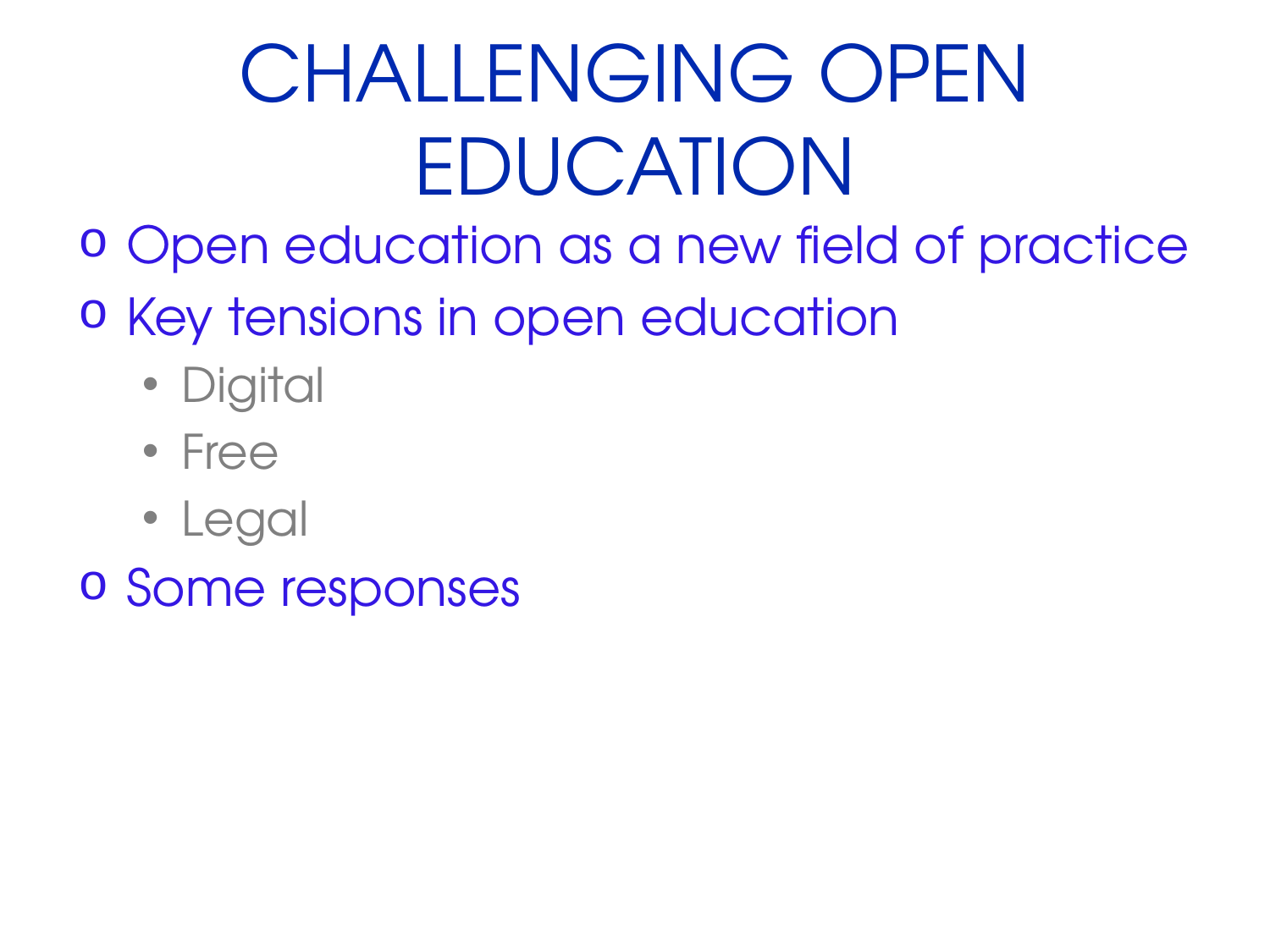

# Challenging open education
Open education as a new field of practice
Key tensions in open education
Digital
Free
Legal
Some responses